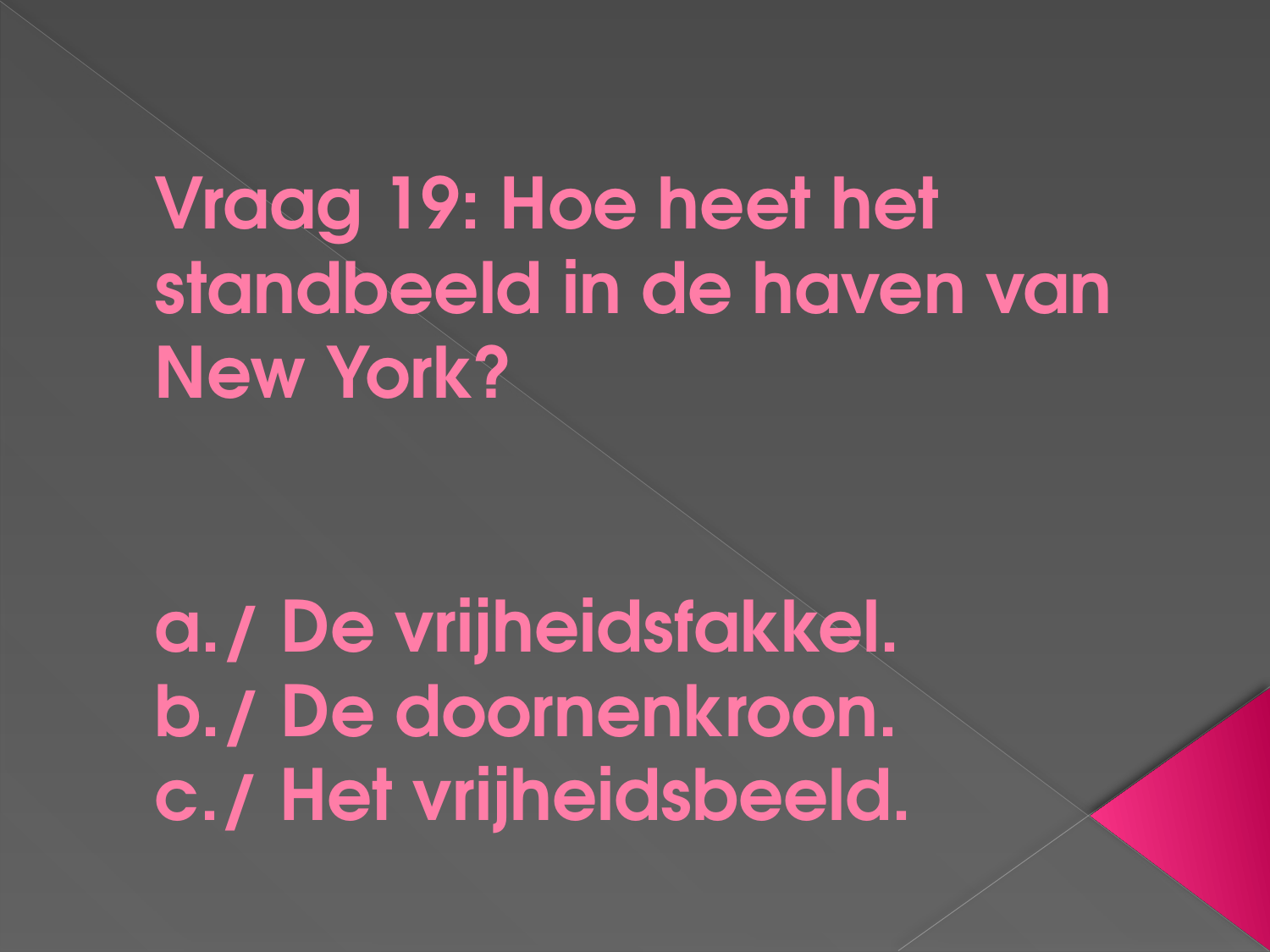

# Vraag 19: Hoe heet het standbeeld in de haven van New York? a./ De vrijheidsfakkel. b./ De doornenkroon. c./ Het vrijheidsbeeld.